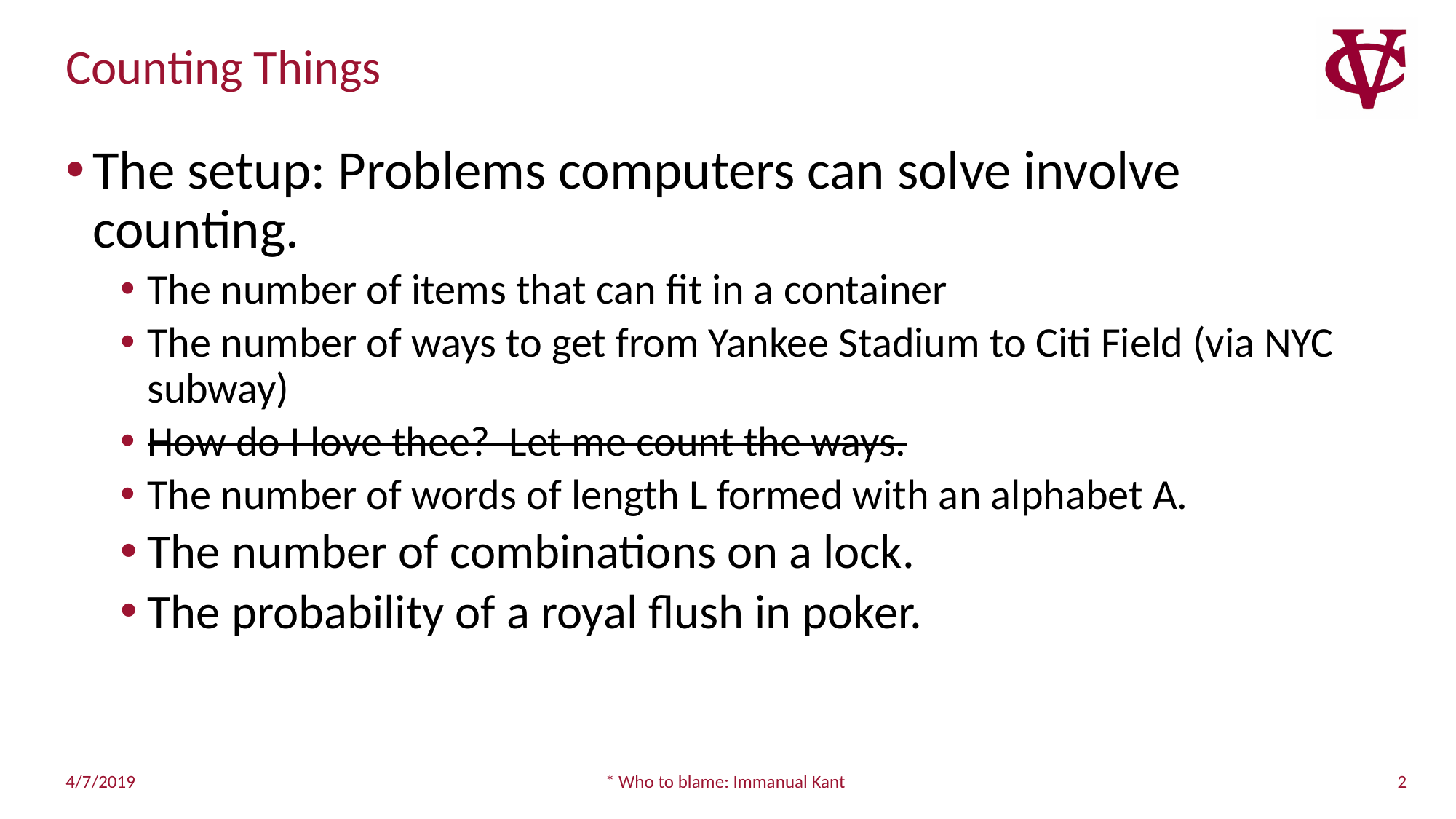

# Counting Things
The setup: Problems computers can solve involve counting.
The number of items that can fit in a container
The number of ways to get from Yankee Stadium to Citi Field (via NYC subway)
How do I love thee?  Let me count the ways.
The number of words of length L formed with an alphabet A.
The number of combinations on a lock.
The probability of a royal flush in poker.
2
4/7/2019
* Who to blame: Immanual Kant